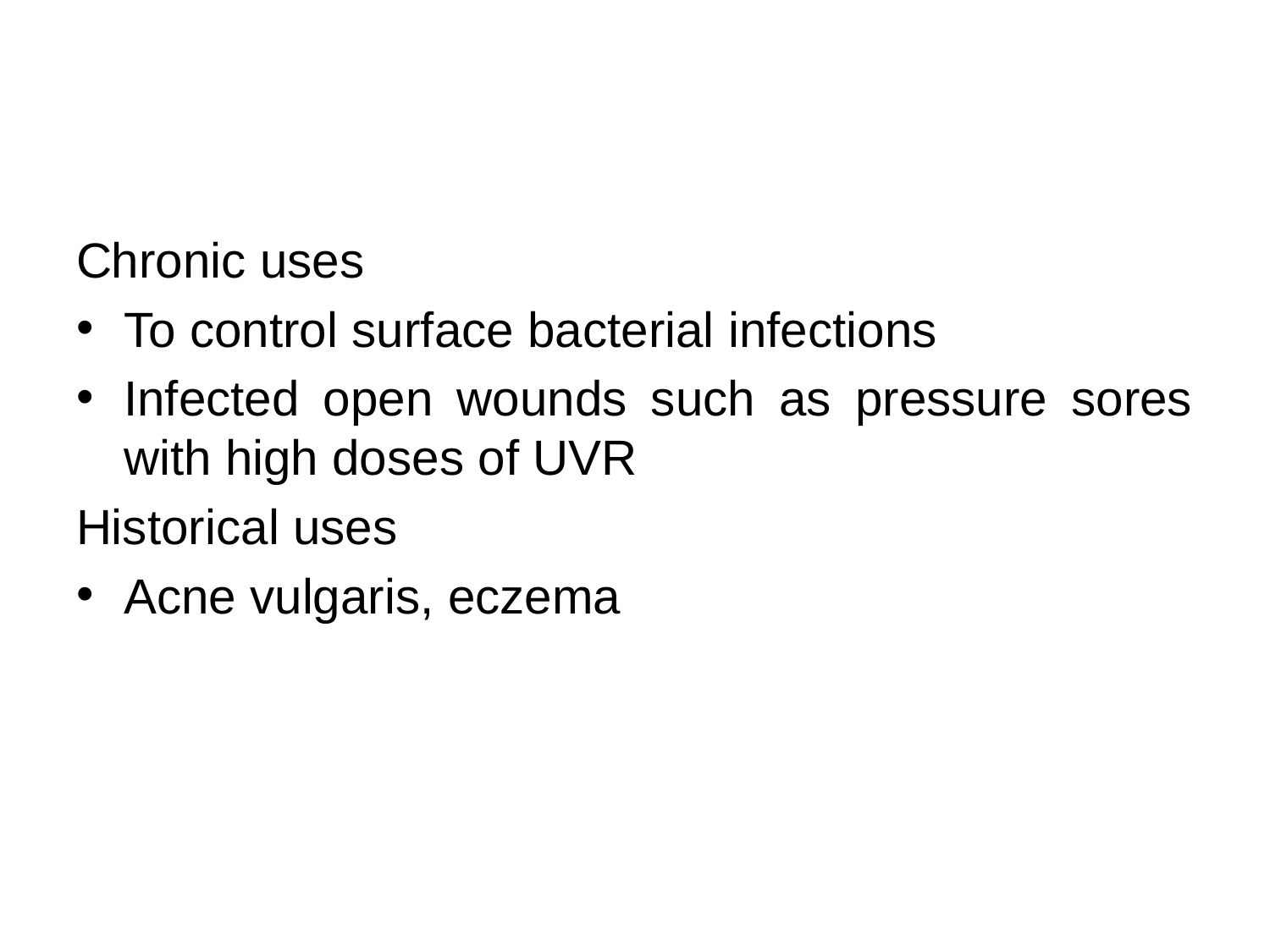

Chronic uses
To control surface bacterial infections
Infected open wounds such as pressure sores with high doses of UVR
Historical uses
Acne vulgaris, eczema